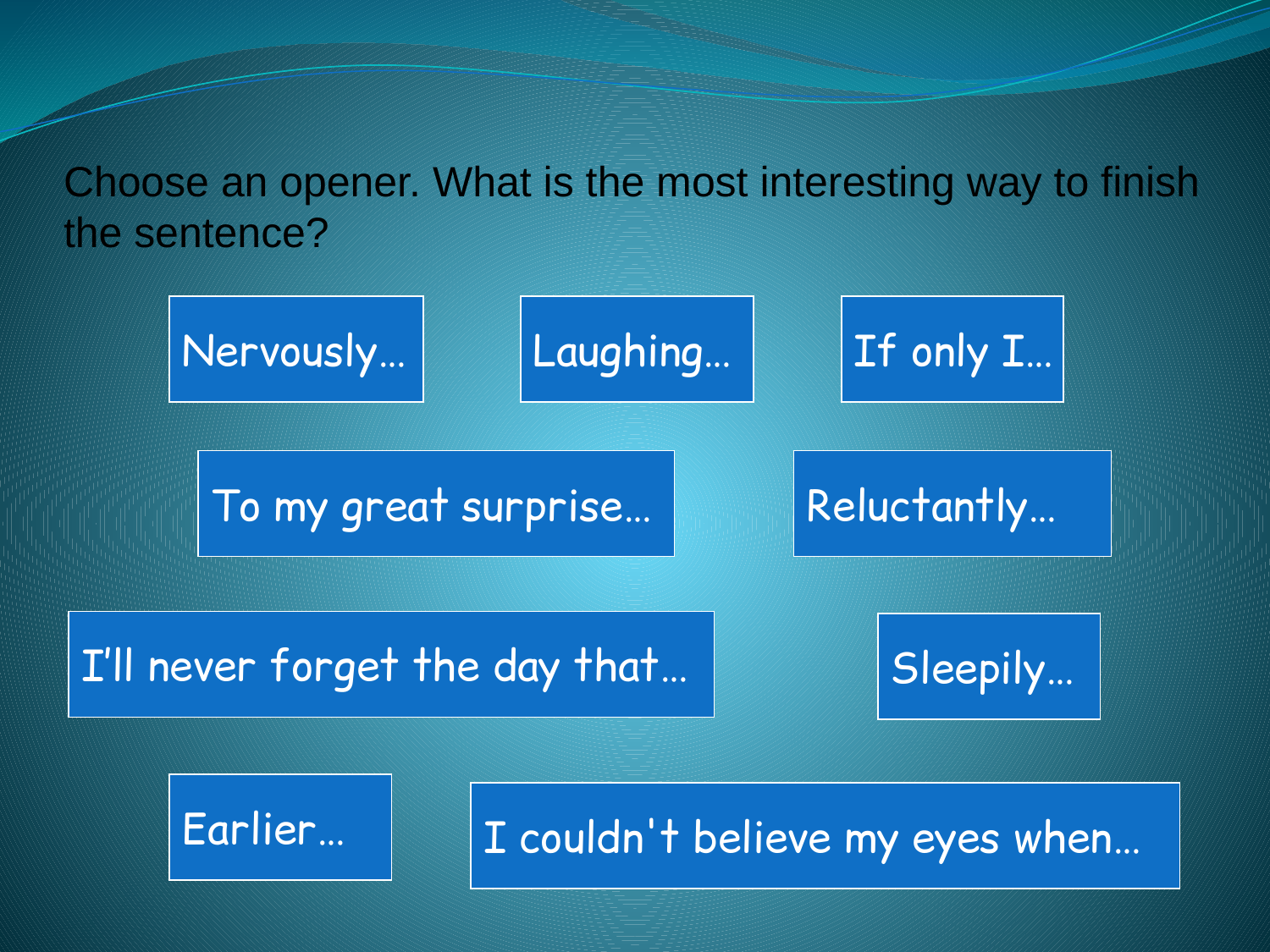

# Choose an opener. What is the most interesting way to finish the sentence?
Nervously…
Laughing…
If only I…
To my great surprise…
Reluctantly…
I’ll never forget the day that…
Sleepily…
Earlier…
I couldn't believe my eyes when…